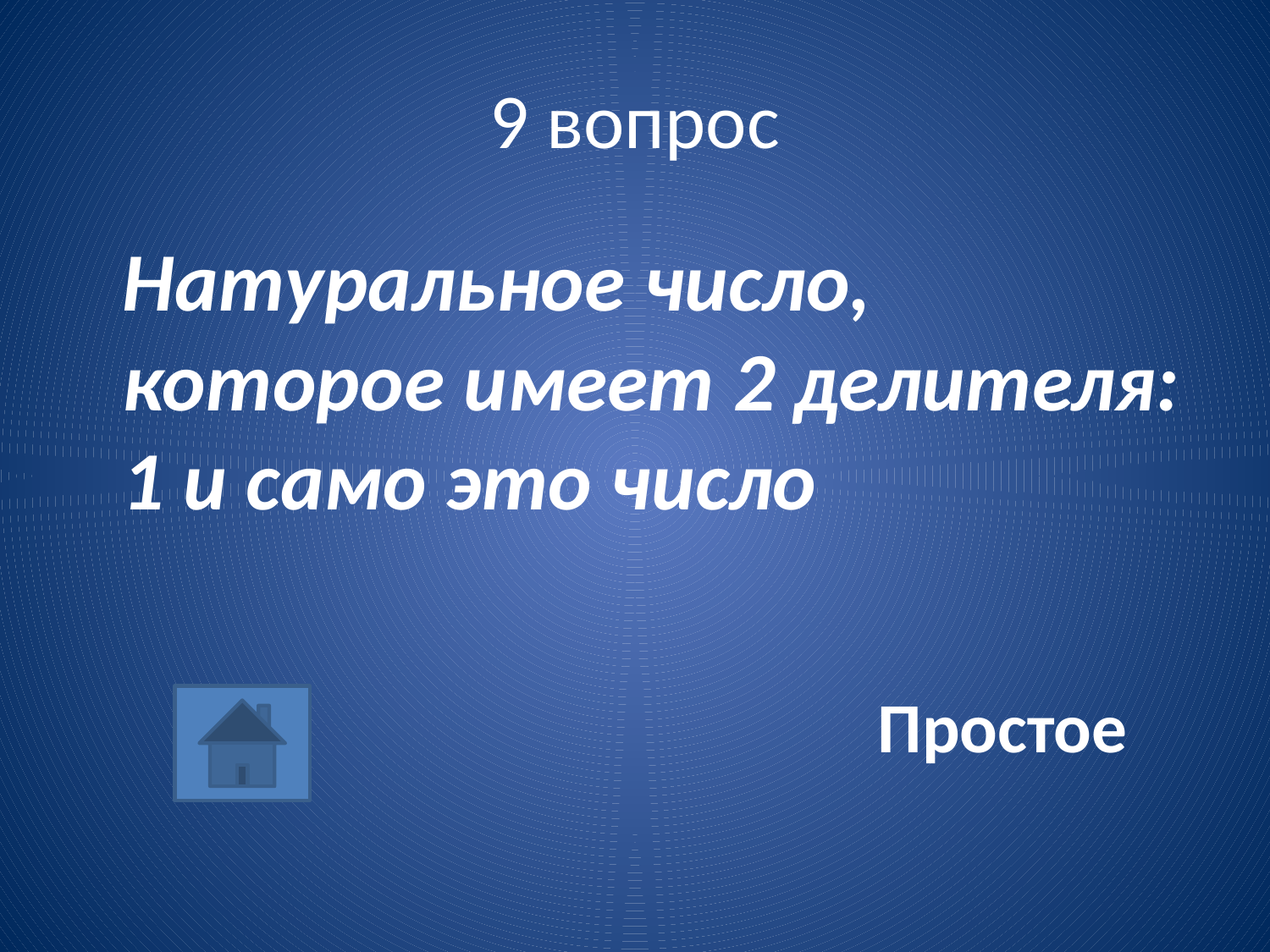

# 9 вопрос
		Натуральное число, которое имеет 2 делителя: 1 и само это число
Простое